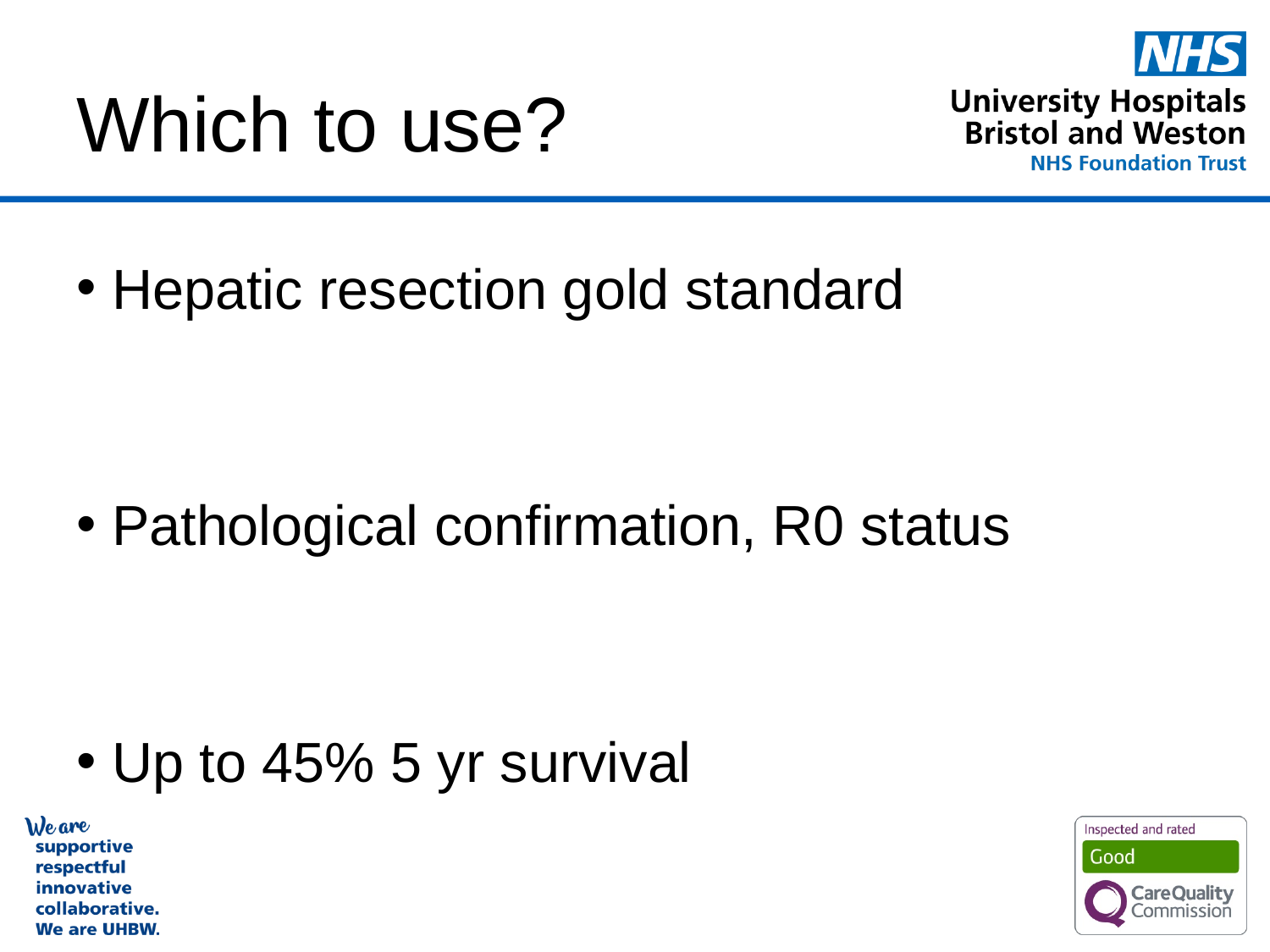

# Which to use?
Hepatic resection gold standard

Pathological confirmation, R0 status

Up to 45% 5 yr survival